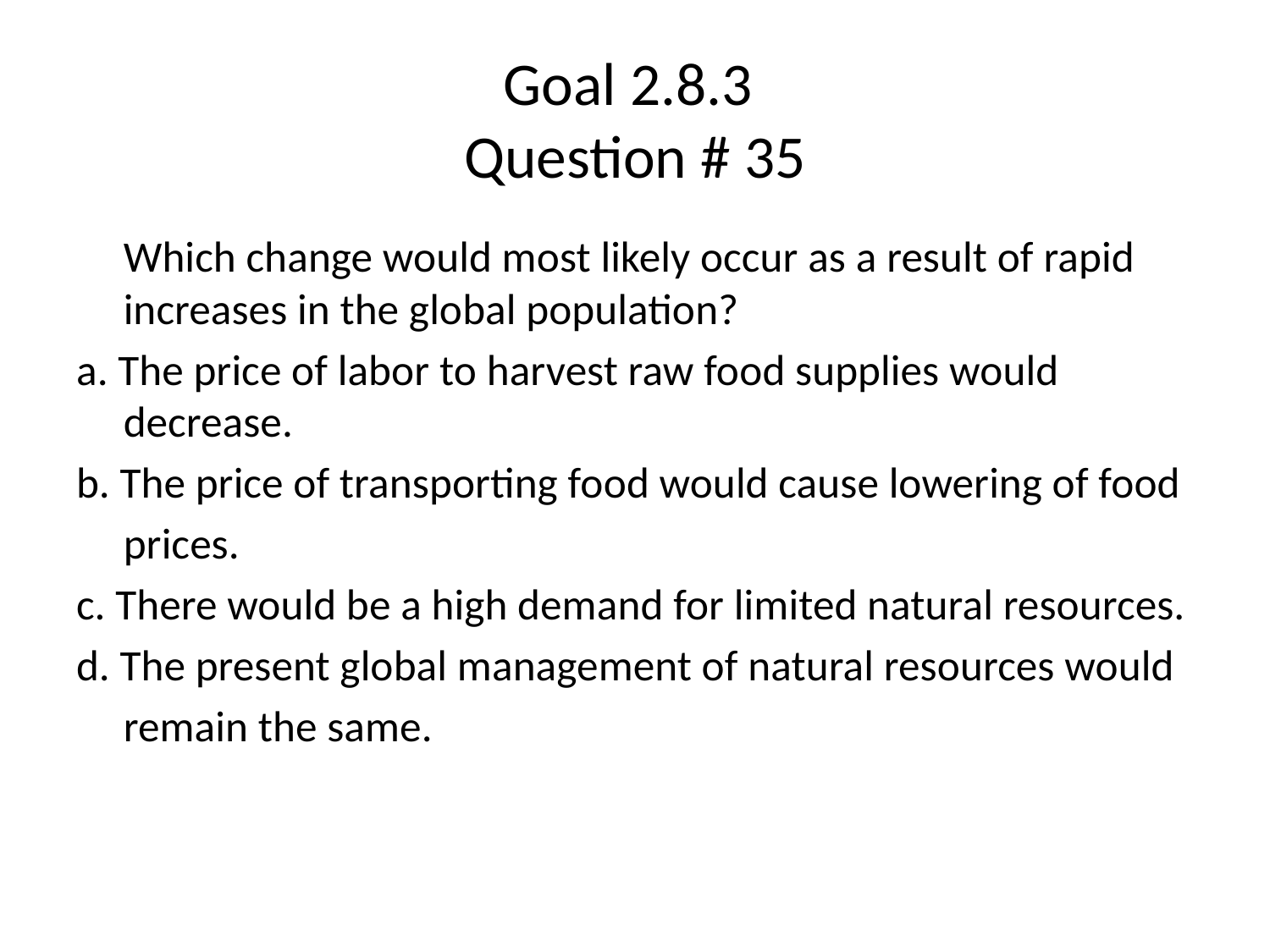

# Goal 2.8.3 Question # 35
	Which change would most likely occur as a result of rapid increases in the global population?
a. The price of labor to harvest raw food supplies would decrease.
b. The price of transporting food would cause lowering of food
	prices.
c. There would be a high demand for limited natural resources.
d. The present global management of natural resources would
	remain the same.